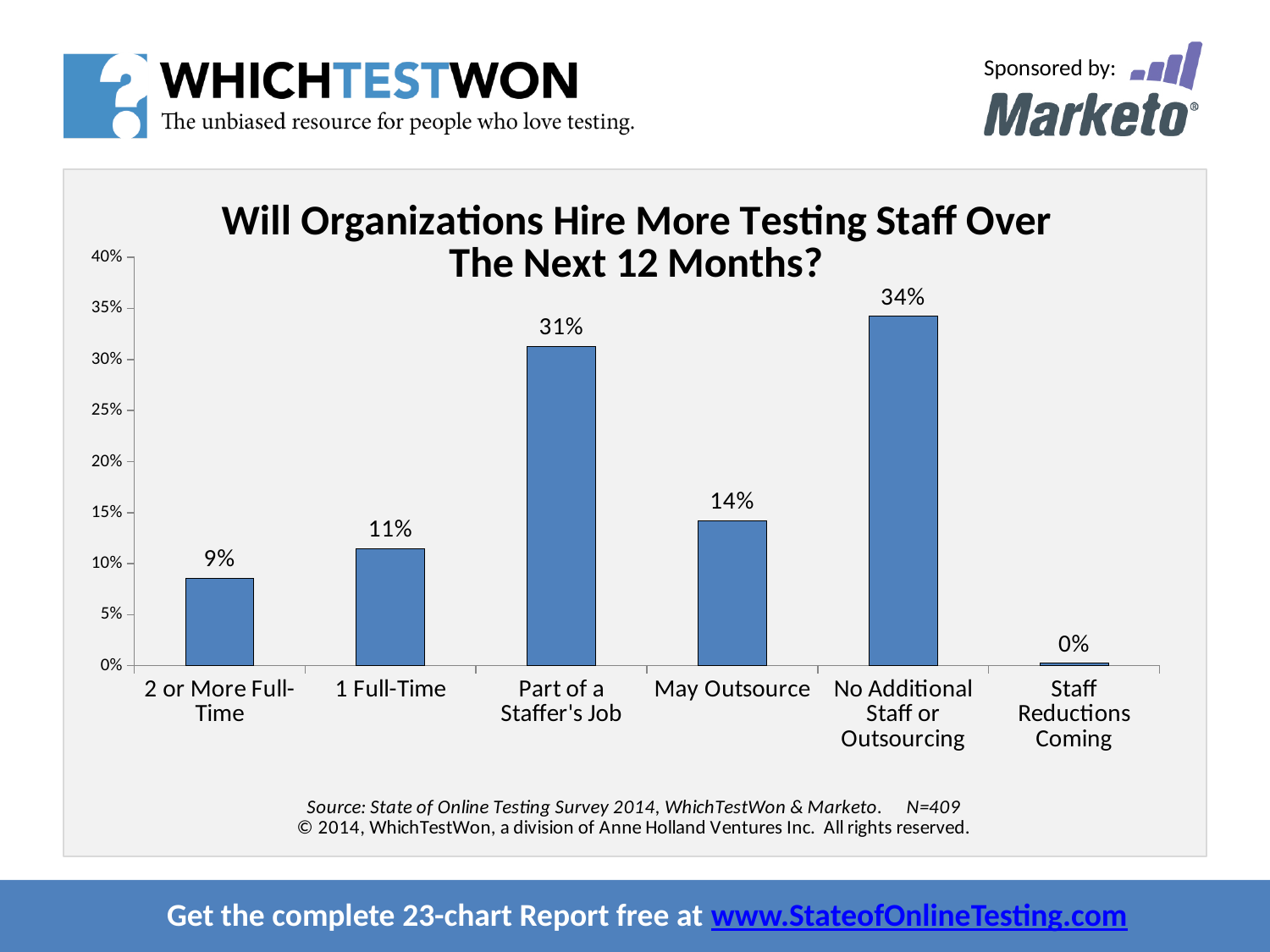

### Chart: Will Organizations Hire More Testing Staff Over The Next 12 Months?

| Category |  |
|---|---|
| 2 or More Full-Time | 0.08557457212713937 |
| 1 Full-Time | 0.11491442542787286 |
| Part of a Staffer's Job | 0.31295843520782396 |
| May Outsource | 0.14180929095354522 |
| No Additional Staff or Outsourcing | 0.3422982885085575 |
| Staff Reductions Coming | 0.0024449877750611247 |